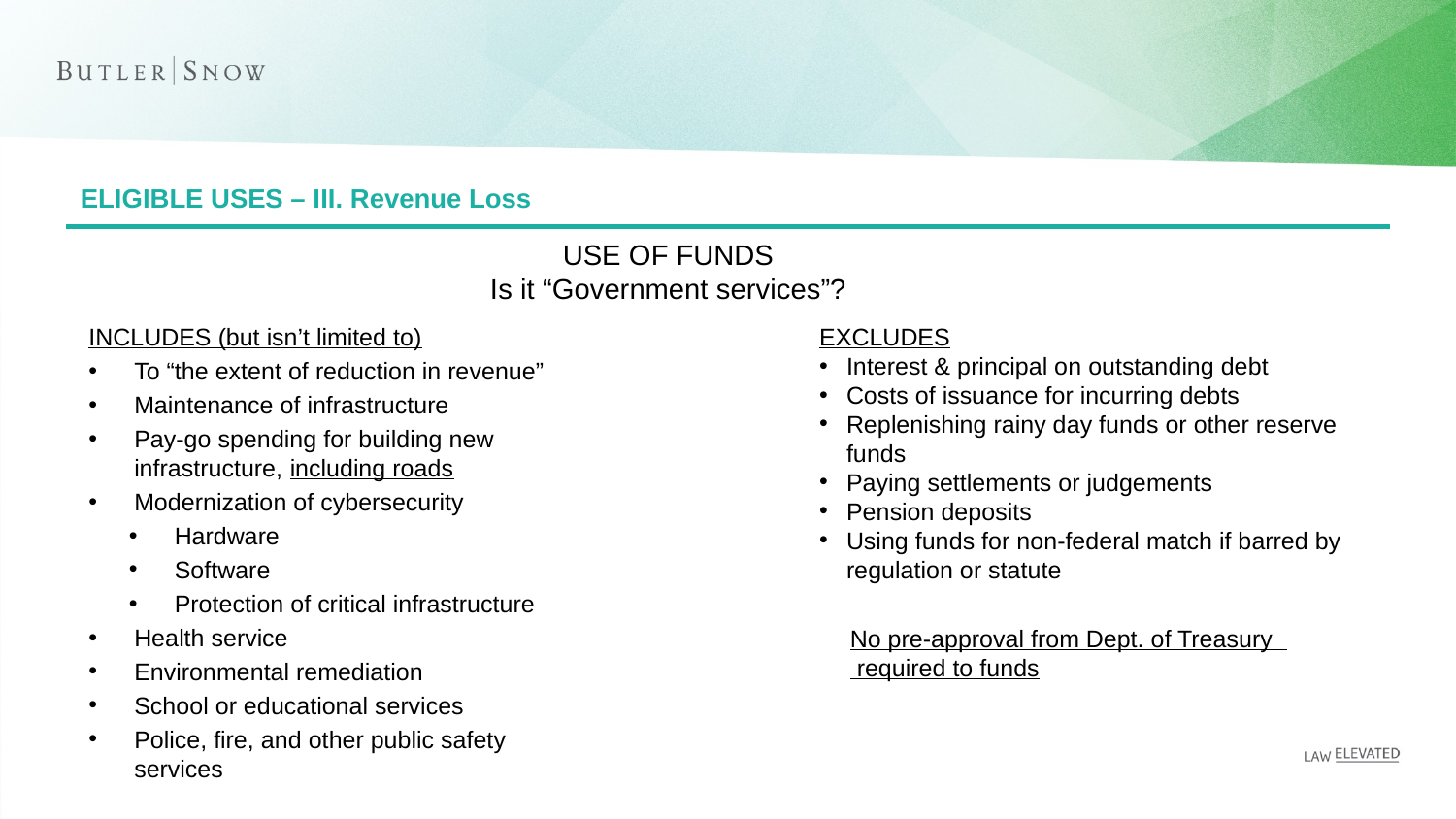

# ELIGIBLE USES – III. Revenue Loss
USE OF FUNDS
Is it “Government services”?
INCLUDES (but isn’t limited to)
To “the extent of reduction in revenue”
Maintenance of infrastructure
Pay-go spending for building new infrastructure, including roads
Modernization of cybersecurity
Hardware
Software
Protection of critical infrastructure
Health service
Environmental remediation
School or educational services
Police, fire, and other public safety services

EXCLUDES
Interest & principal on outstanding debt
Costs of issuance for incurring debts
Replenishing rainy day funds or other reserve funds
Paying settlements or judgements
Pension deposits
Using funds for non-federal match if barred by regulation or statute

No pre-approval from Dept. of Treasury    required to funds